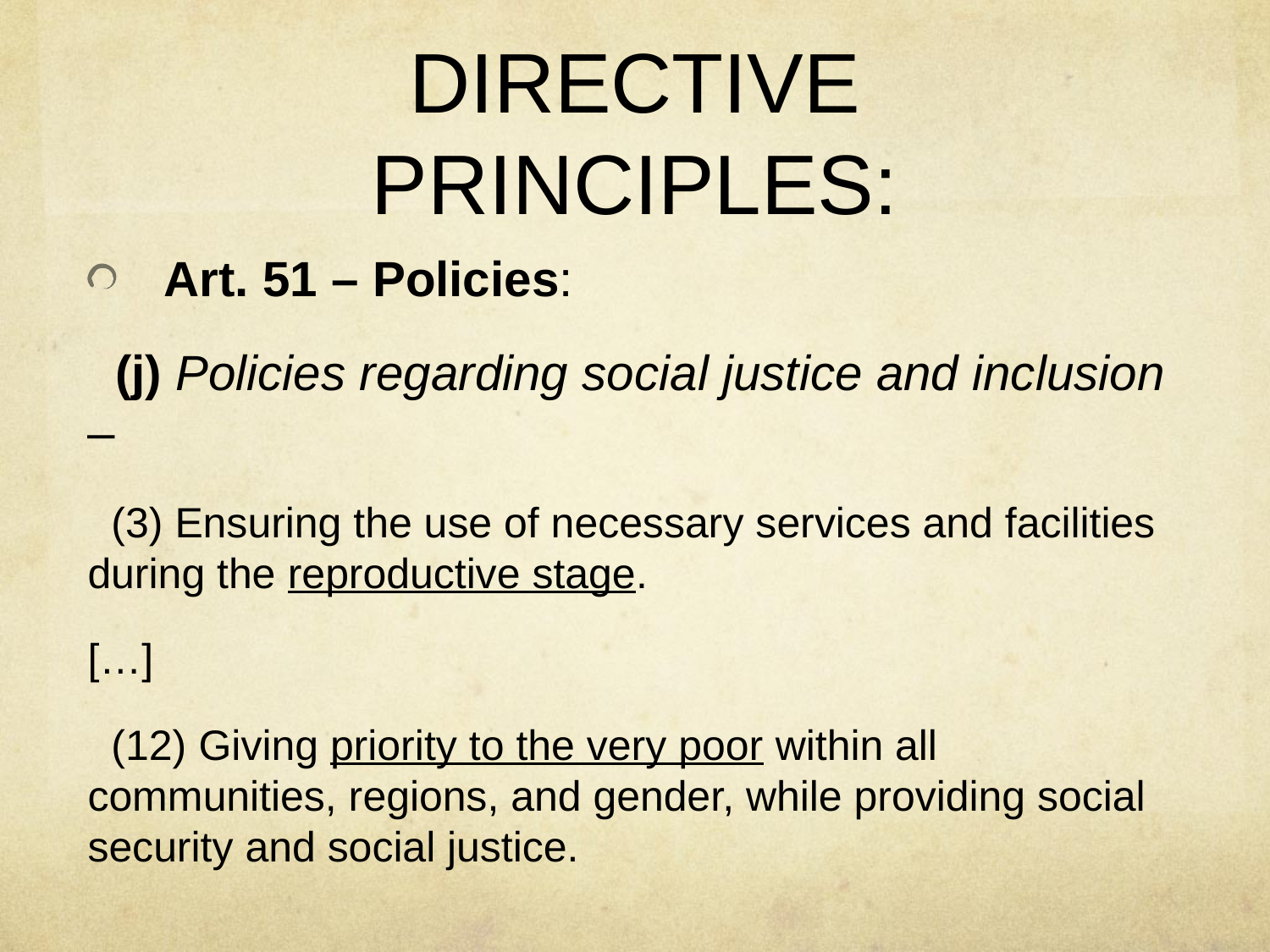

# DIRECTIVE PRINCIPLES:
 Art. 51 – Policies:
  (j) Policies regarding social justice and inclusion –
  (3) Ensuring the use of necessary services and facilities during the reproductive stage.
[…]
  (12) Giving priority to the very poor within all communities, regions, and gender, while providing social security and social justice.